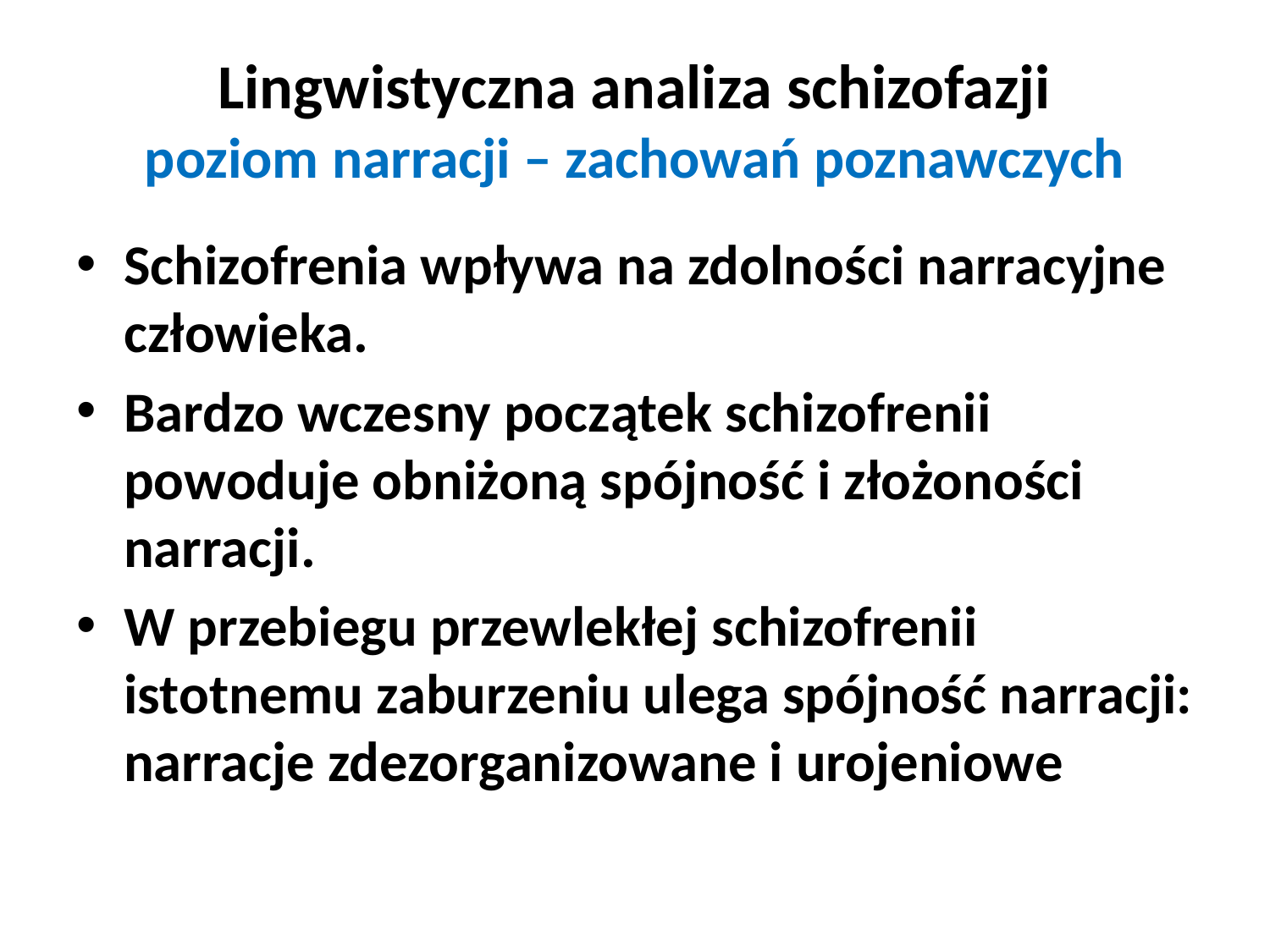

# Lingwistyczna analiza schizofazji poziom narracji – zachowań poznawczych
Schizofrenia wpływa na zdolności narracyjne człowieka.
Bardzo wczesny początek schizofrenii powoduje obniżoną spójność i złożoności narracji.
W przebiegu przewlekłej schizofrenii istotnemu zaburzeniu ulega spójność narracji: narracje zdezorganizowane i urojeniowe